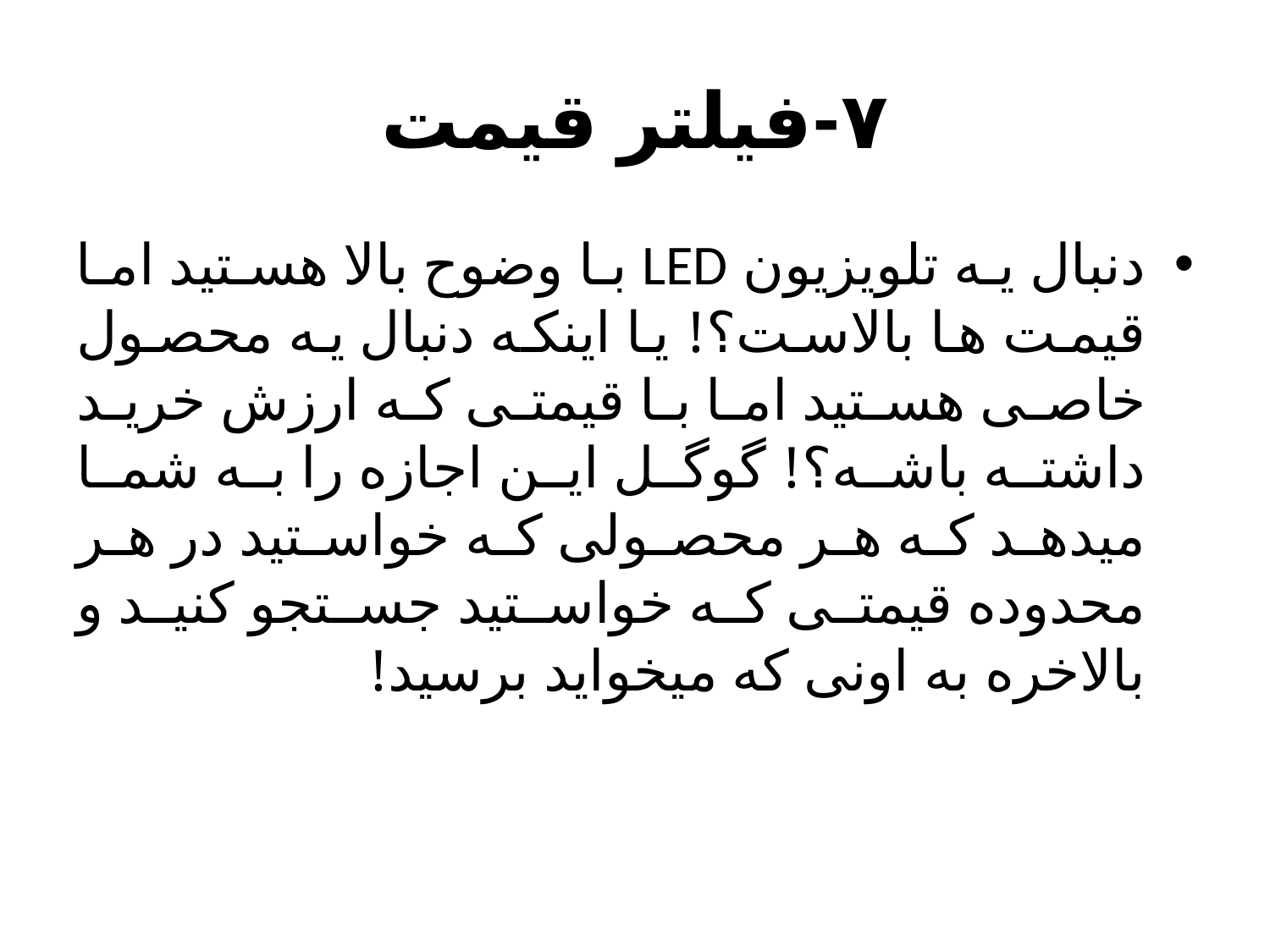

# ۷-فیلتر قیمت
دنبال یه تلویزیون LED با وضوح بالا هستید اما قیمت ها بالاست؟! یا اینکه دنبال یه محصول خاصی هستید اما با قیمتی که ارزش خرید داشته باشه؟! گوگل این اجازه را به شما میدهد که هر محصولی که خواستید در هر محدوده قیمتی که خواستید جستجو کنید و بالاخره به اونی که میخواید برسید!